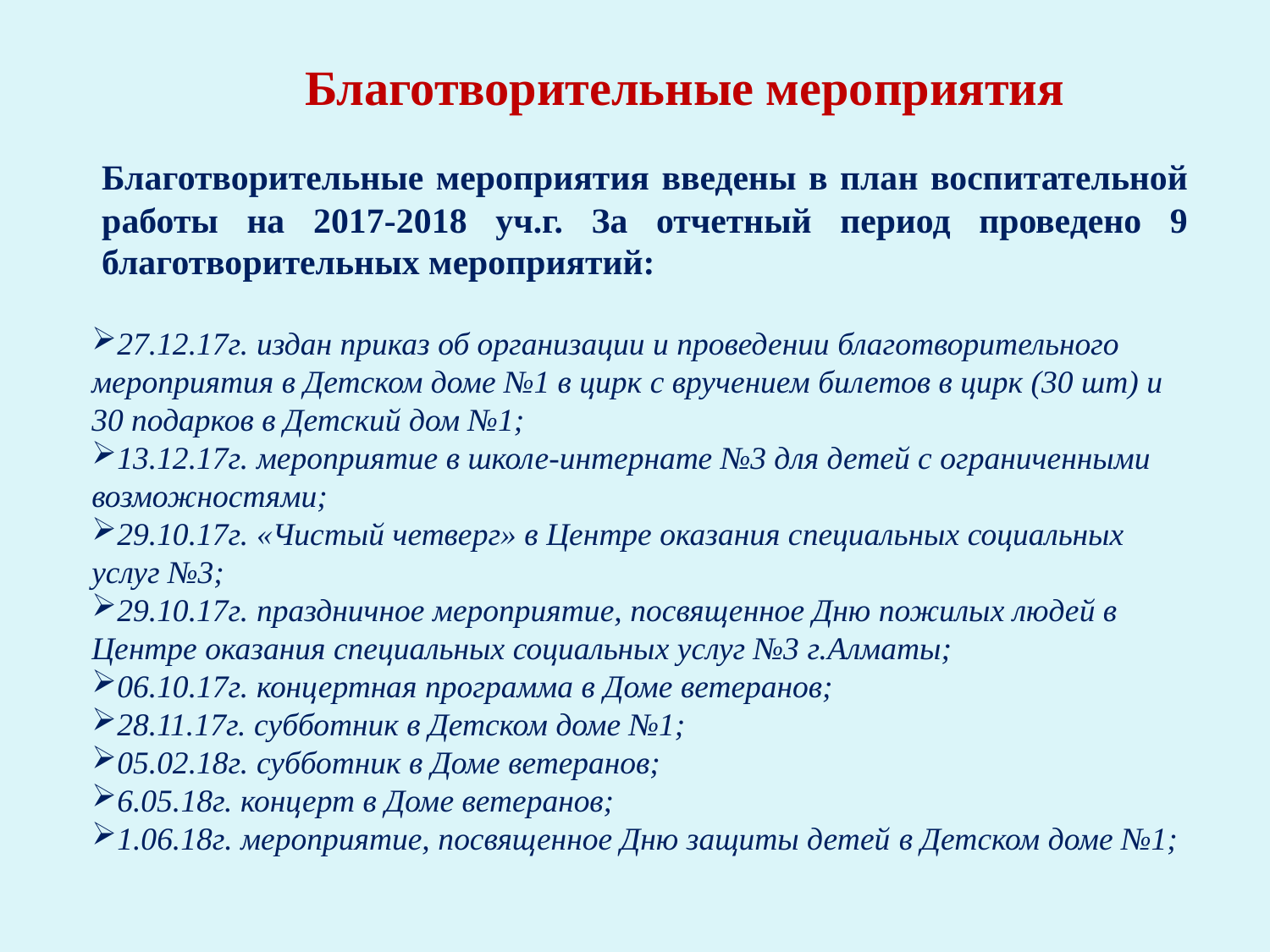

Благотворительные мероприятия
Благотворительные мероприятия введены в план воспитательной работы на 2017-2018 уч.г. За отчетный период проведено 9 благотворительных мероприятий:
27.12.17г. издан приказ об организации и проведении благотворительного мероприятия в Детском доме №1 в цирк с вручением билетов в цирк (30 шт) и 30 подарков в Детский дом №1;
13.12.17г. мероприятие в школе-интернате №3 для детей с ограниченными возможностями;
29.10.17г. «Чистый четверг» в Центре оказания специальных социальных услуг №3;
29.10.17г. праздничное мероприятие, посвященное Дню пожилых людей в Центре оказания специальных социальных услуг №3 г.Алматы;
06.10.17г. концертная программа в Доме ветеранов;
28.11.17г. субботник в Детском доме №1;
05.02.18г. субботник в Доме ветеранов;
6.05.18г. концерт в Доме ветеранов;
1.06.18г. мероприятие, посвященное Дню защиты детей в Детском доме №1;